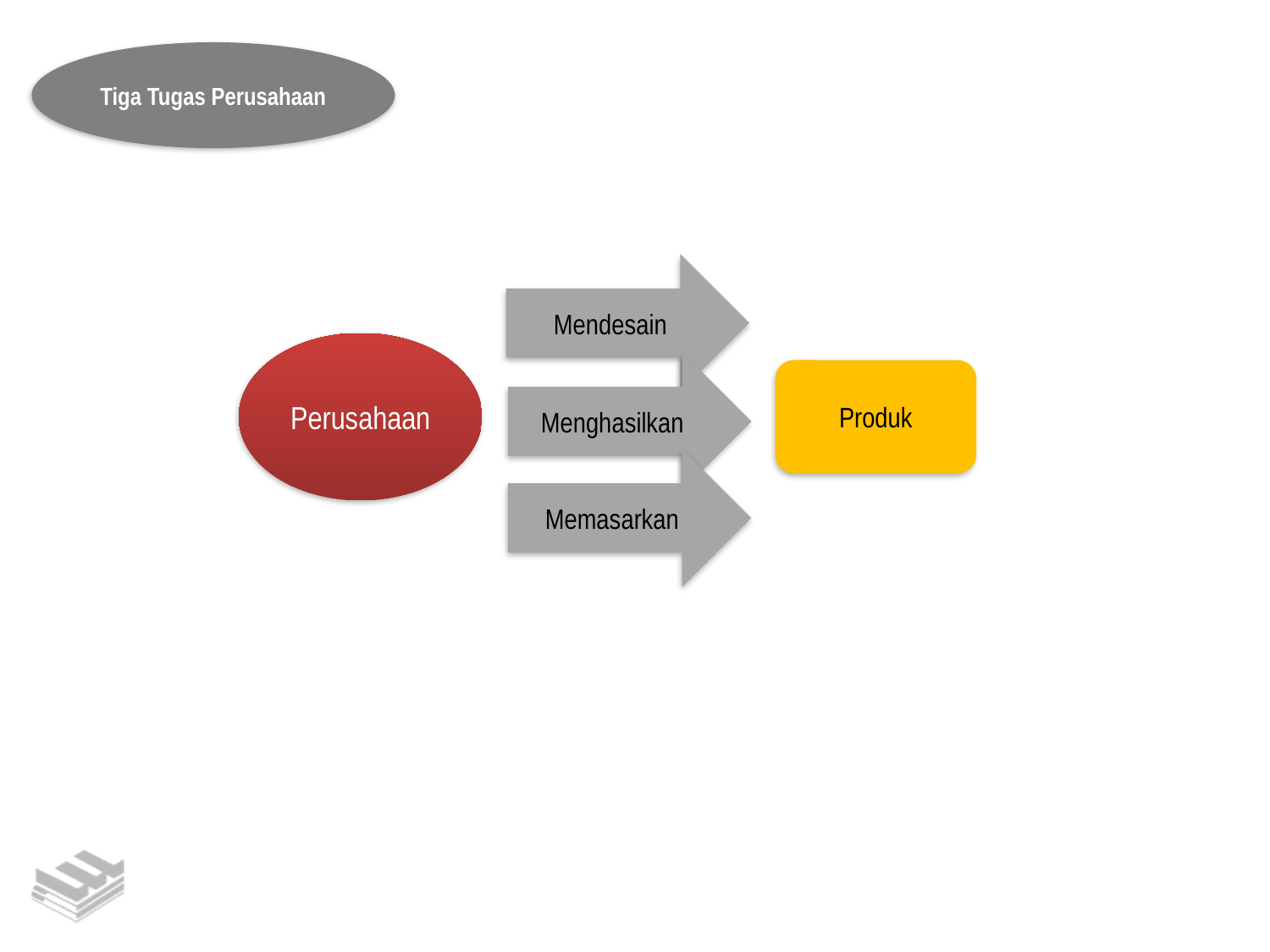

Tiga Tugas Perusahaan
Mendesain
Perusahaan
Menghasilkan
Produk
Memasarkan